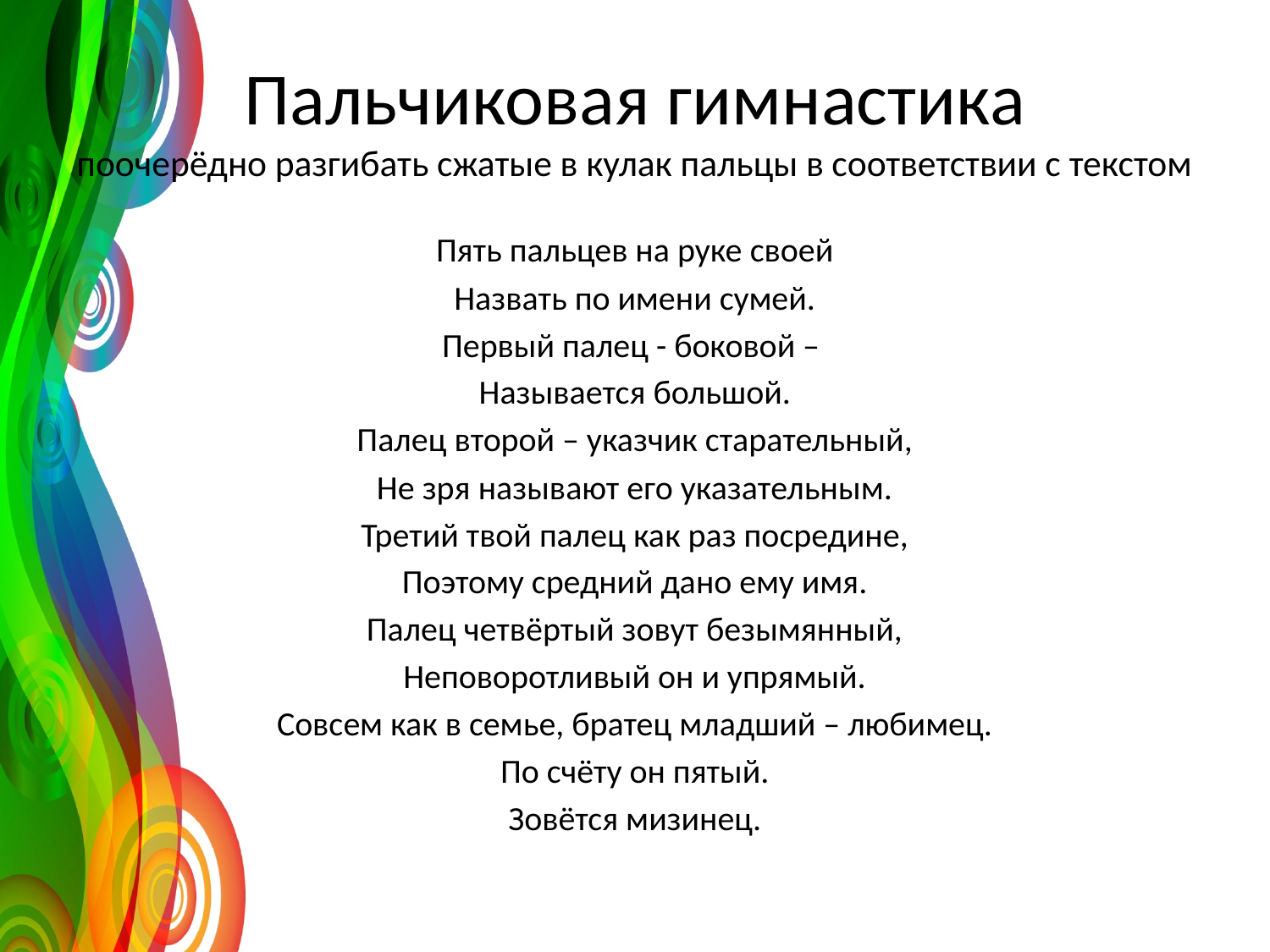

# Пальчиковая гимнастика поочерёдно разгибать сжатые в кулак пальцы в соответствии с текстом
Пять пальцев на руке своей
Назвать по имени сумей.
Первый палец - боковой –
Называется большой.
Палец второй – указчик старательный,
Не зря называют его указательным.
Третий твой палец как раз посредине,
Поэтому средний дано ему имя.
Палец четвёртый зовут безымянный,
Неповоротливый он и упрямый.
Совсем как в семье, братец младший – любимец.
По счёту он пятый.
Зовётся мизинец.